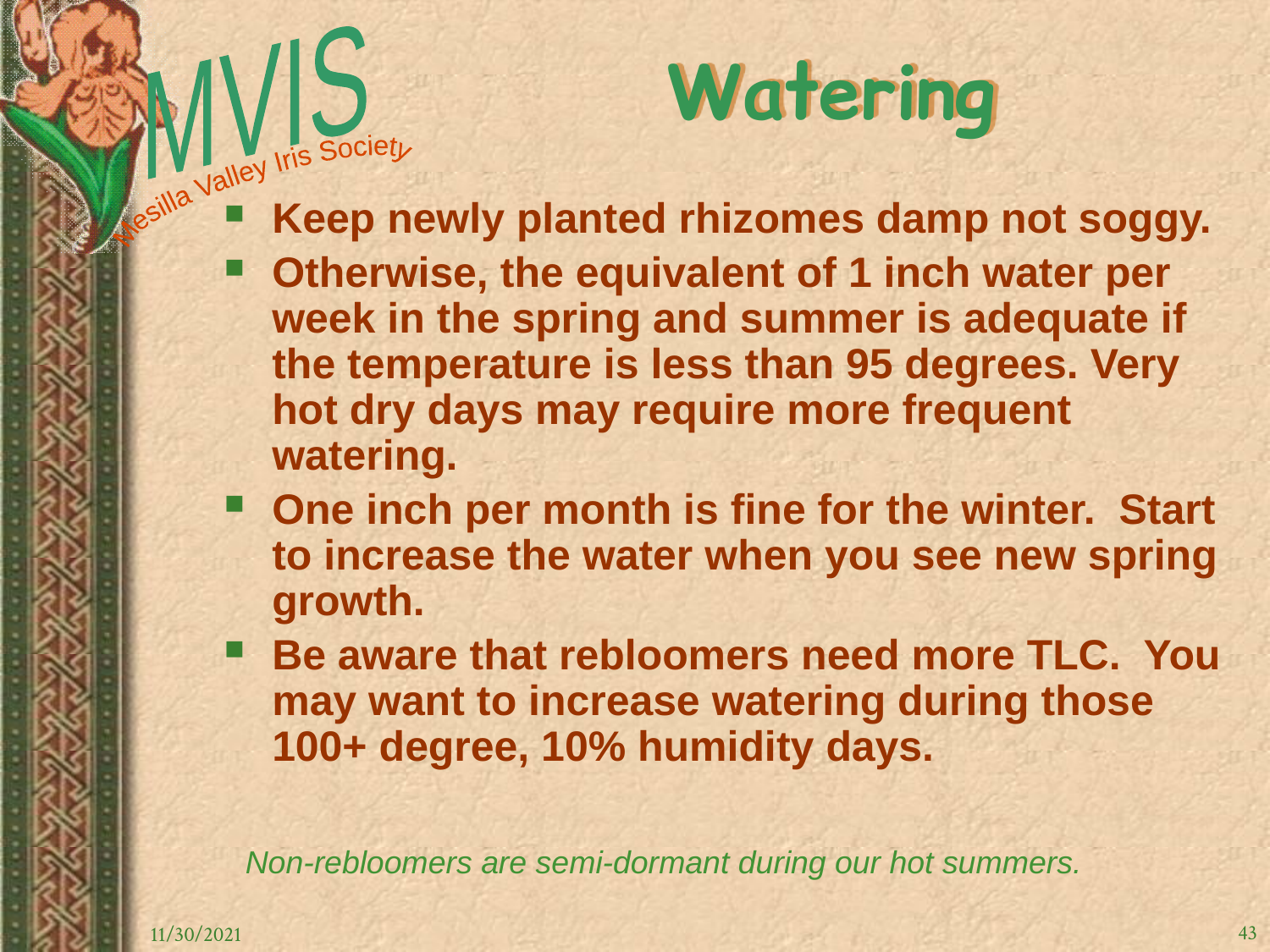

# Watering
Keep newly planted rhizomes damp not soggy.
Otherwise, the equivalent of 1 inch water per week in the spring and summer is adequate if the temperature is less than 95 degrees. Very hot dry days may require more frequent watering.
One inch per month is fine for the winter.  Start to increase the water when you see new spring growth.
Be aware that rebloomers need more TLC.  You may want to increase watering during those 100+ degree, 10% humidity days.

Non-rebloomers are semi-dormant during our hot summers.
11/30/2021
43